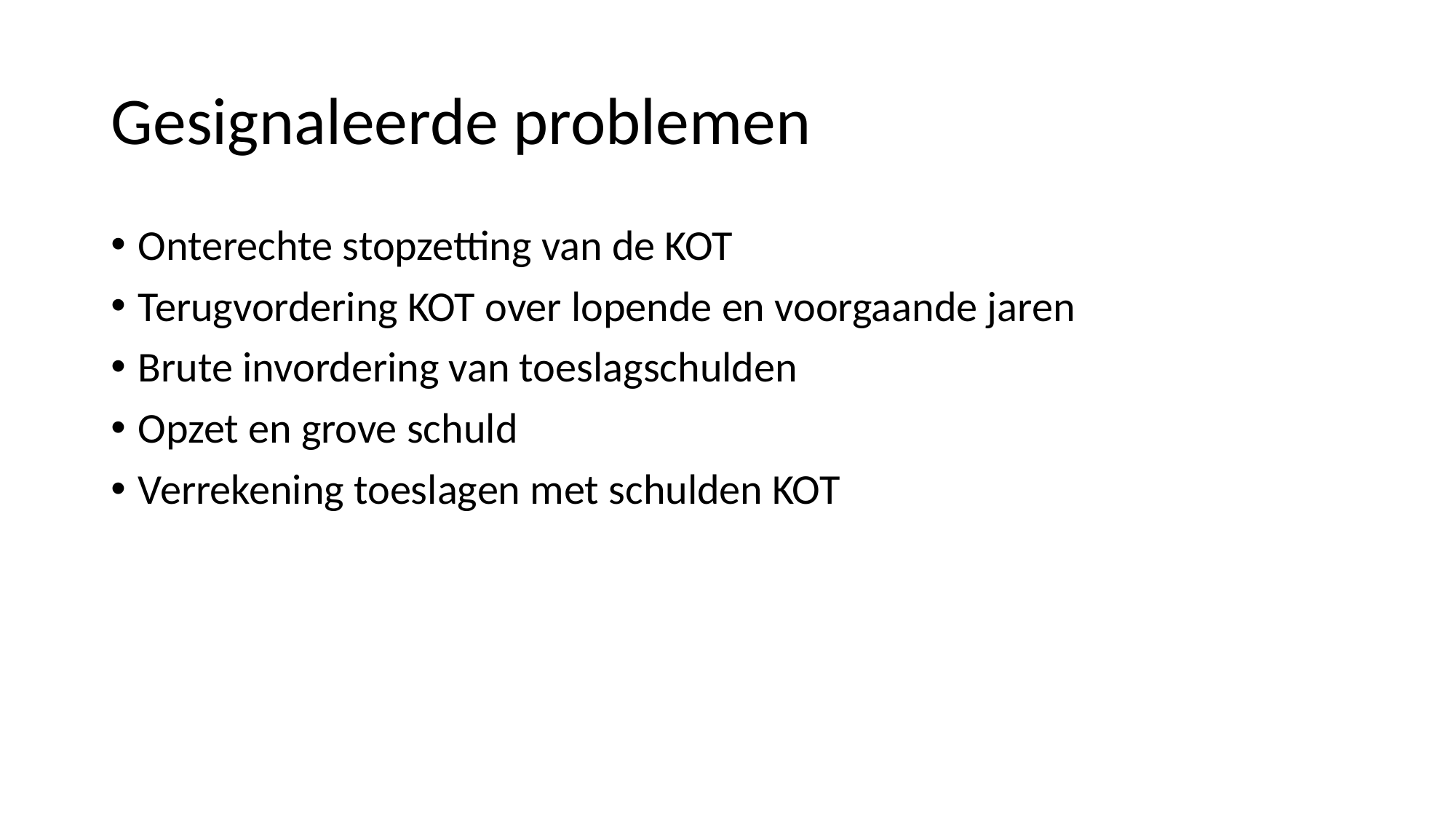

# Gesignaleerde problemen
Onterechte stopzetting van de KOT
Terugvordering KOT over lopende en voorgaande jaren
Brute invordering van toeslagschulden
Opzet en grove schuld
Verrekening toeslagen met schulden KOT